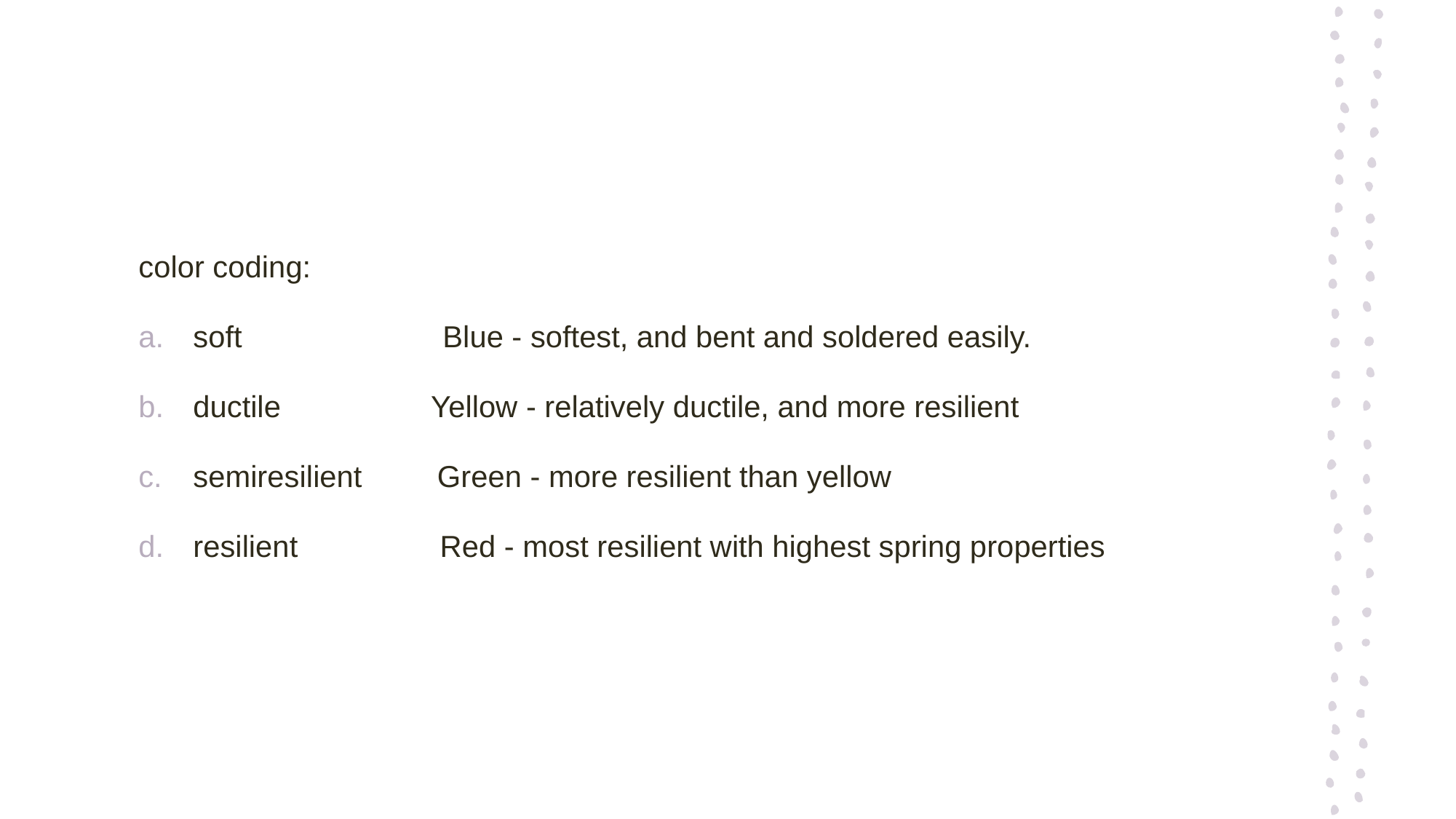

color coding:
soft                        Blue - softest, and bent and soldered easily.
ductile                  Yellow - relatively ductile, and more resilient
semiresilient         Green - more resilient than yellow
resilient                 Red - most resilient with highest spring properties